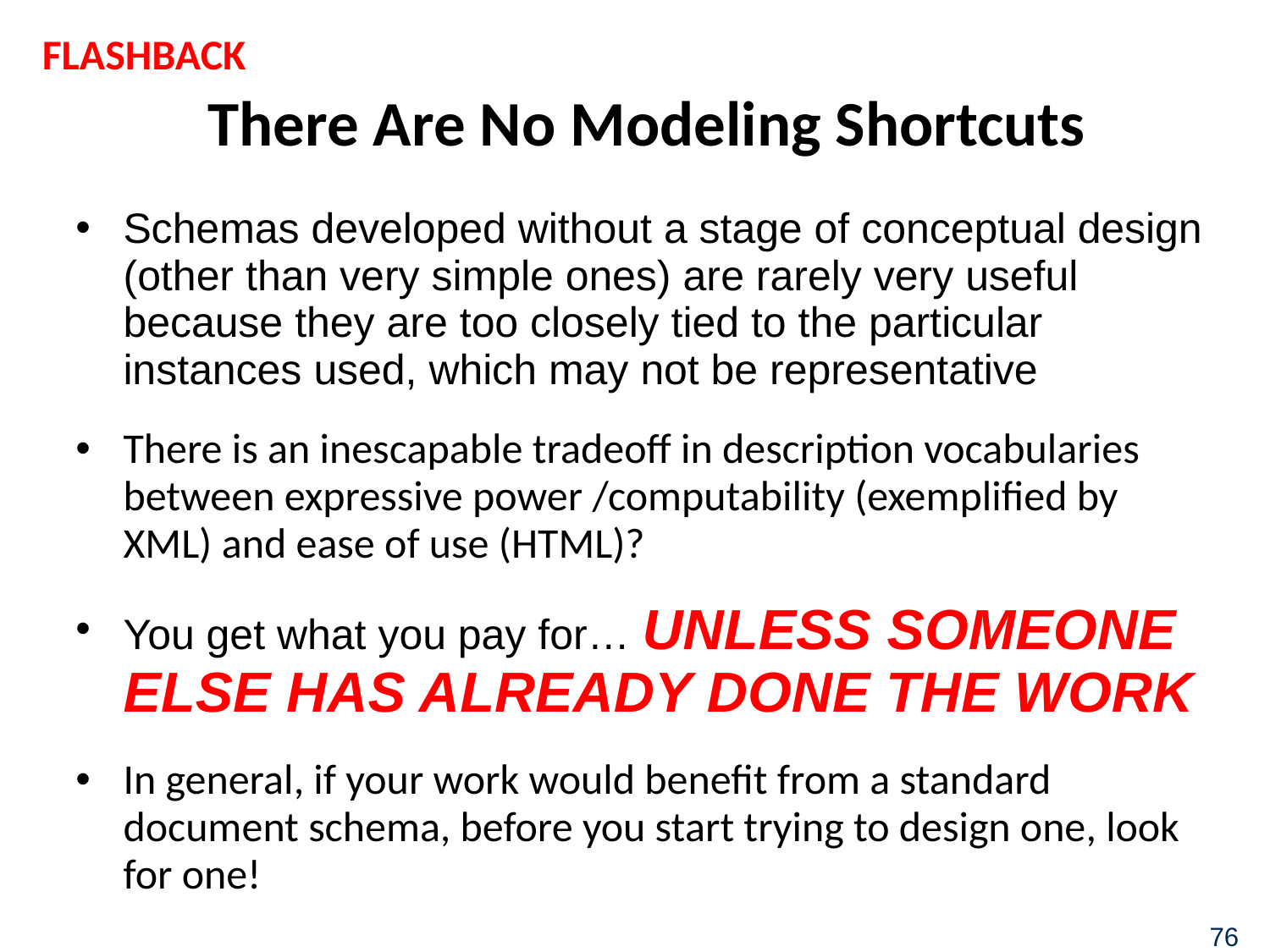

FLASHBACK
# There Are No Modeling Shortcuts
Schemas developed without a stage of conceptual design (other than very simple ones) are rarely very useful because they are too closely tied to the particular instances used, which may not be representative
There is an inescapable tradeoff in description vocabularies between expressive power /computability (exemplified by XML) and ease of use (HTML)?
You get what you pay for… UNLESS SOMEONE ELSE HAS ALREADY DONE THE WORK
In general, if your work would benefit from a standard document schema, before you start trying to design one, look for one!
76